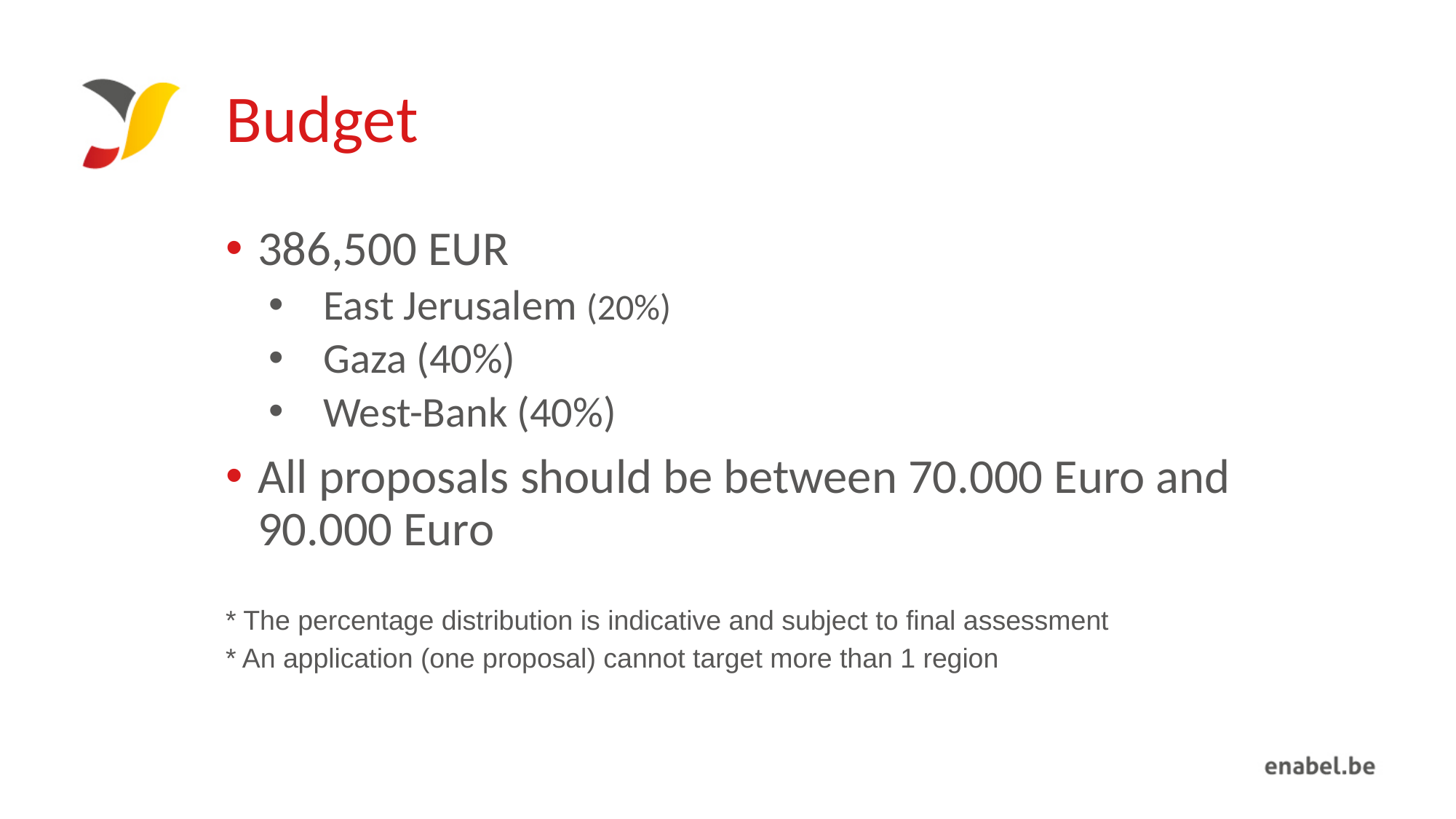

# Budget
386,500 EUR
East Jerusalem (20%)
Gaza (40%)
West-Bank (40%)
All proposals should be between 70.000 Euro and 90.000 Euro

* The percentage distribution is indicative and subject to final assessment
* An application (one proposal) cannot target more than 1 region